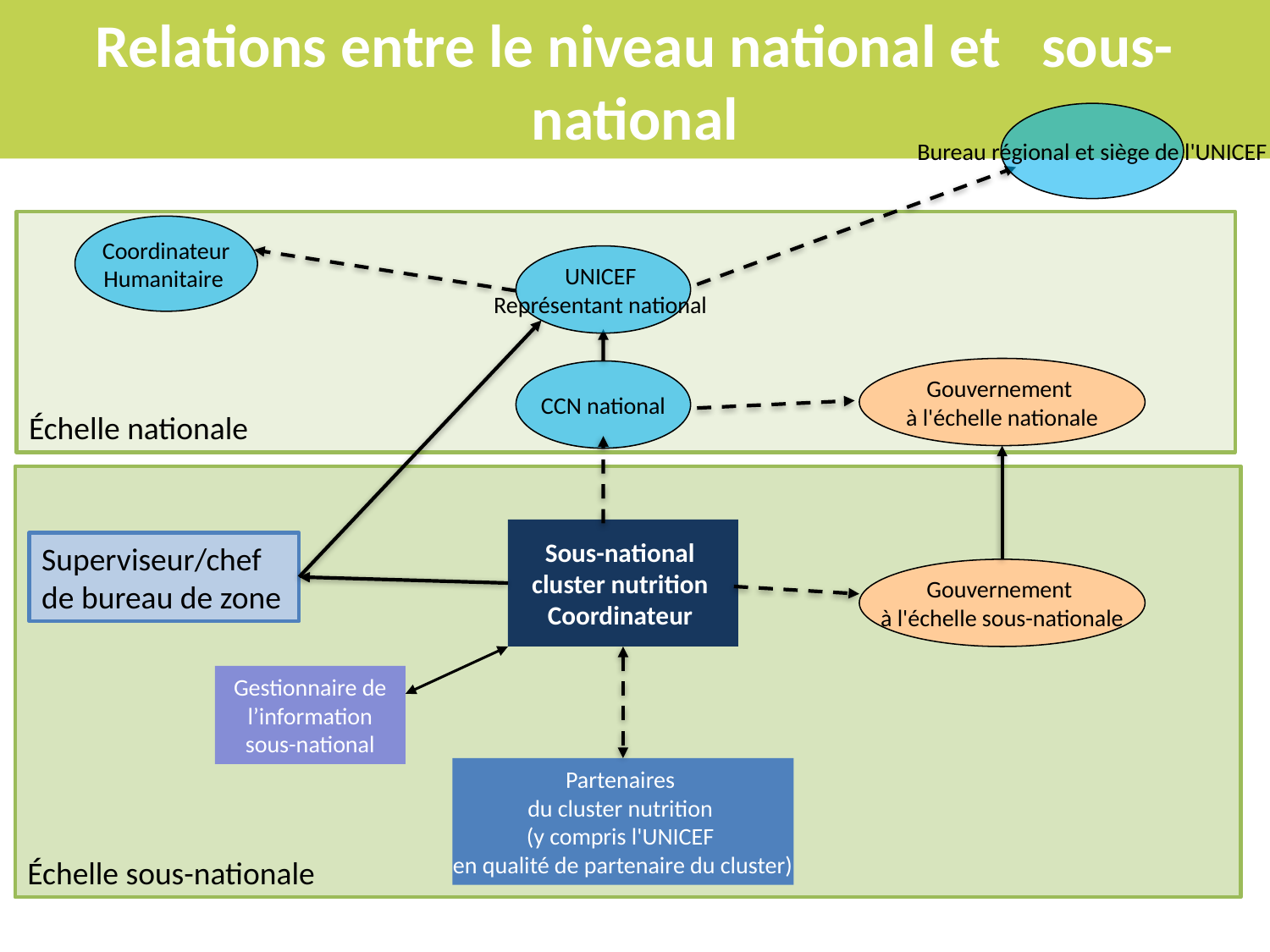

# Relations entre le niveau national et   sous-national
Bureau régional et siège de l'UNICEF

Échelle nationale
Coordinateur
Humanitaire
UNICEF
Représentant national

Gouvernement
à l'échelle nationale
CCN national

Échelle sous-nationale
Sous-national
cluster nutrition
Coordinateur
Superviseur/chef de bureau de zone
Gouvernement
à l'échelle sous-nationale

Gestionnaire de l’information sous-national
Partenaires
du cluster nutrition
(y compris l'UNICEF
en qualité de partenaire du cluster)